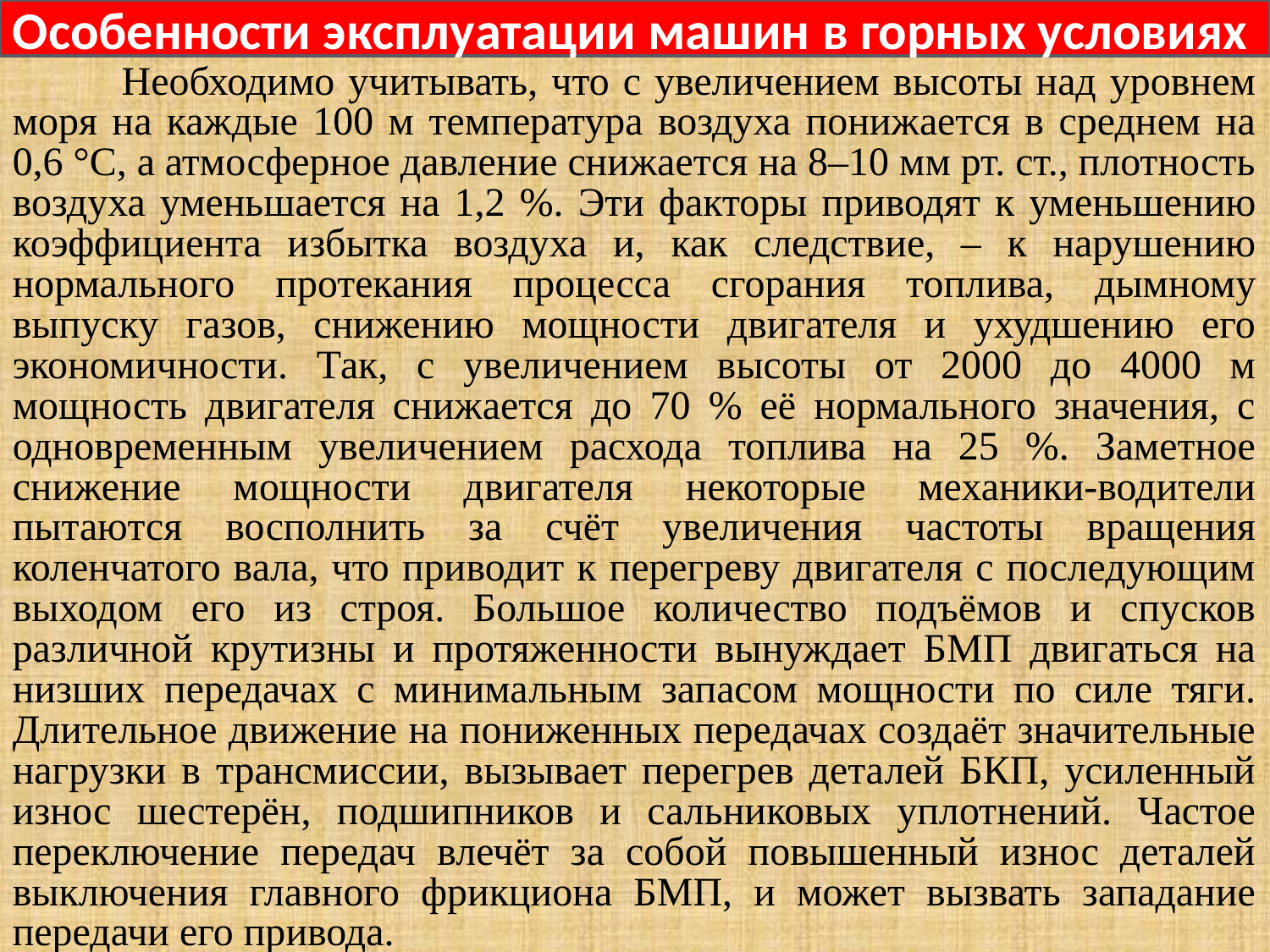

Особенности эксплуатации машин в горных условиях
        Необходимо учитывать, что с увеличением высоты над уровнем моря на каждые 100 м температура воздуха понижается в среднем на 0,6 °С, а атмосферное давление снижается на 8–10 мм рт. ст., плотность воздуха уменьшается на 1,2 %. Эти факторы приводят к уменьшению коэффициента избытка воздуха и, как следствие, – к нарушению нормального протекания процесса сгорания топлива, дымному выпуску газов, снижению мощности двигателя и ухудшению его экономичности. Так, с увеличением высоты от 2000 до 4000 м мощность двигателя снижается до 70 % её нормального значения, с одновременным увеличением расхода топлива на 25 %. Заметное снижение мощности двигателя некоторые механики-водители пытаются восполнить за счёт увеличения частоты вращения коленчатого вала, что приводит к перегреву двигателя с последующим выходом его из строя. Большое количество подъёмов и спусков различной крутизны и протяженности вынуждает БМП двигаться на низших передачах с минимальным запасом мощности по силе тяги. Длительное движение на пониженных передачах создаёт значительные нагрузки в трансмиссии, вызывает перегрев деталей БКП, усиленный износ шестерён, подшипников и сальниковых уплотнений. Частое переключение передач влечёт за собой повышенный износ деталей выключения главного фрикциона БМП, и может вызвать западание передачи его привода.